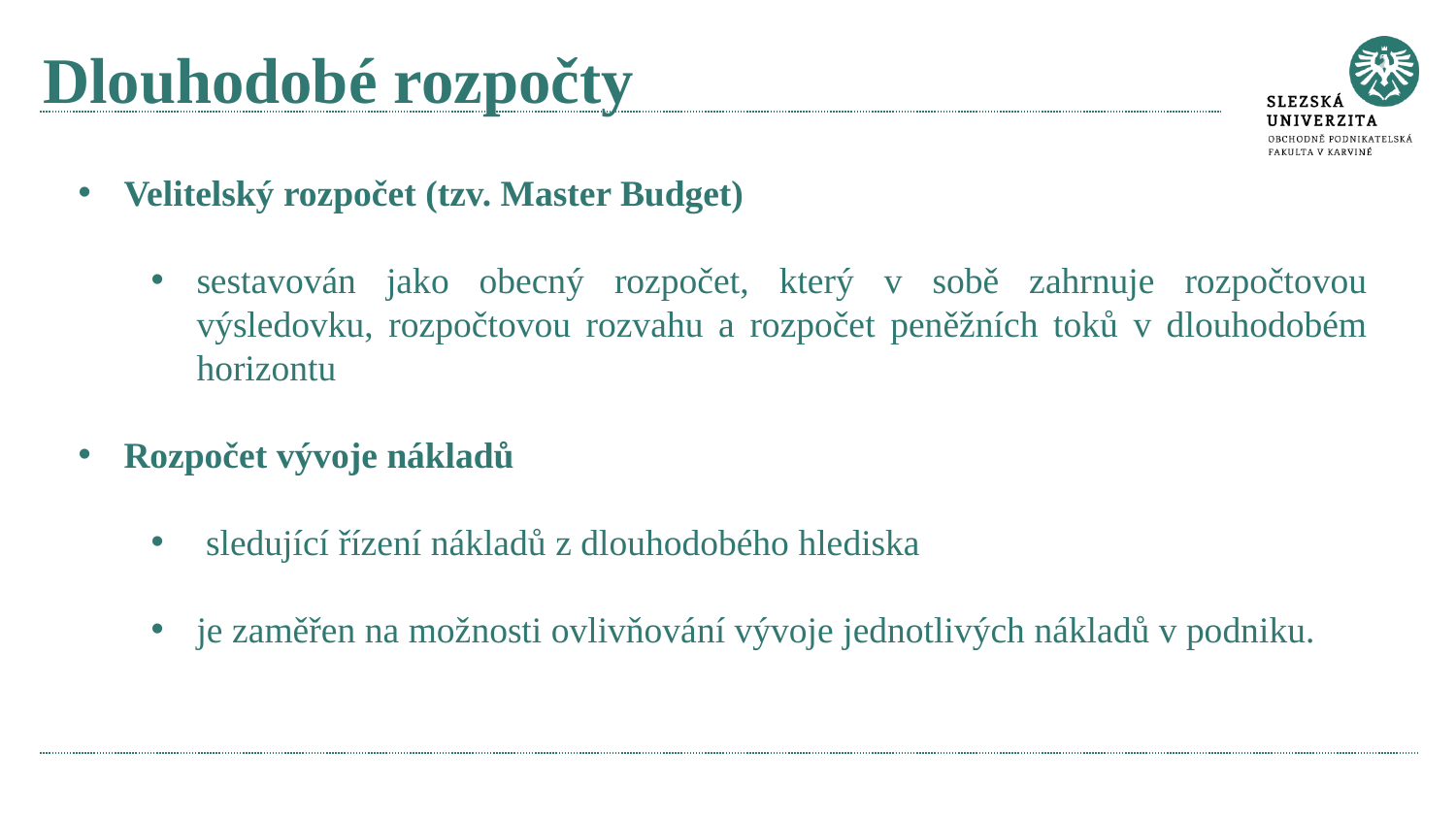

# Dlouhodobé rozpočty

Velitelský rozpočet (tzv. Master Budget)

sestavován jako obecný rozpočet, který v sobě zahrnuje rozpočtovou výsledovku, rozpočtovou rozvahu a rozpočet peněžních toků v dlouhodobém horizontu

Rozpočet vývoje nákladů

 sledující řízení nákladů z dlouhodobého hlediska

je zaměřen na možnosti ovlivňování vývoje jednotlivých nákladů v podniku.